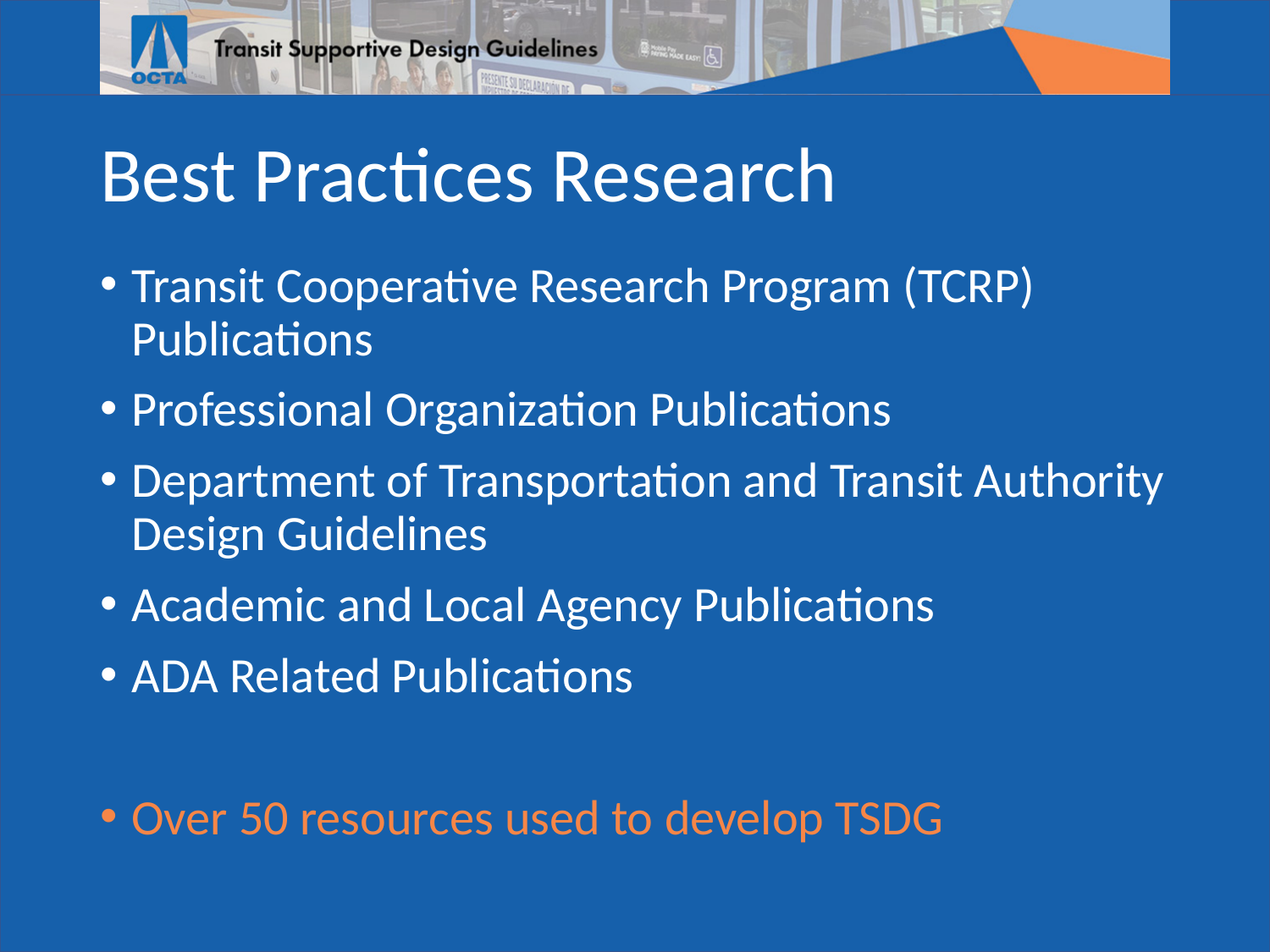

# Best Practices Research
Transit Cooperative Research Program (TCRP) Publications
Professional Organization Publications
Department of Transportation and Transit Authority Design Guidelines
Academic and Local Agency Publications
ADA Related Publications

Over 50 resources used to develop TSDG